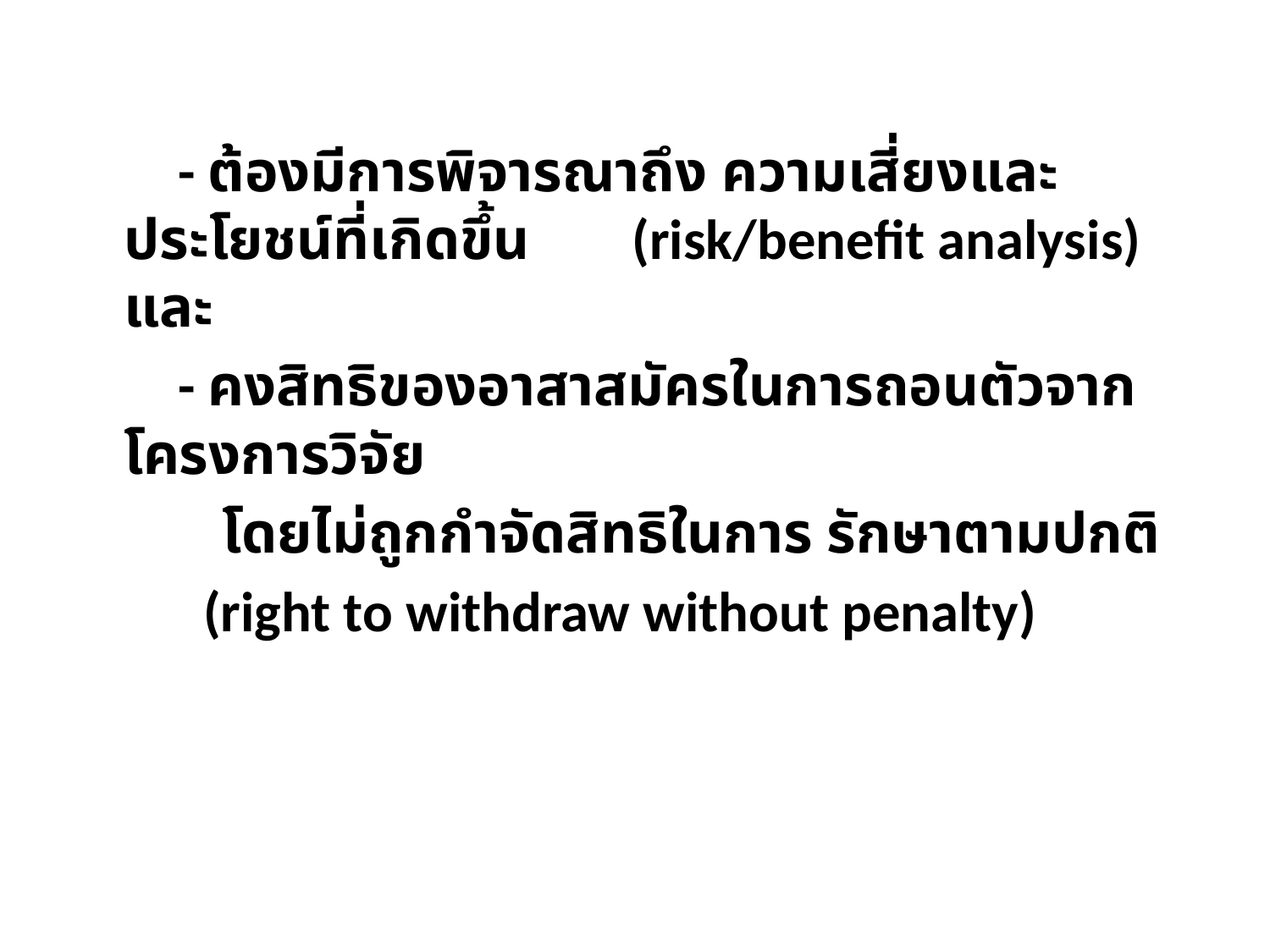

- ต้องมีการพิจารณาถึง ความเสี่ยงและประโยชน์ที่เกิดขึ้น 	(risk/benefit analysis) และ
        - คงสิทธิของอาสาสมัครในการถอนตัวจากโครงการวิจัย
          โดยไม่ถูกกำจัดสิทธิในการ รักษาตามปกติ
          (right to withdraw without penalty)